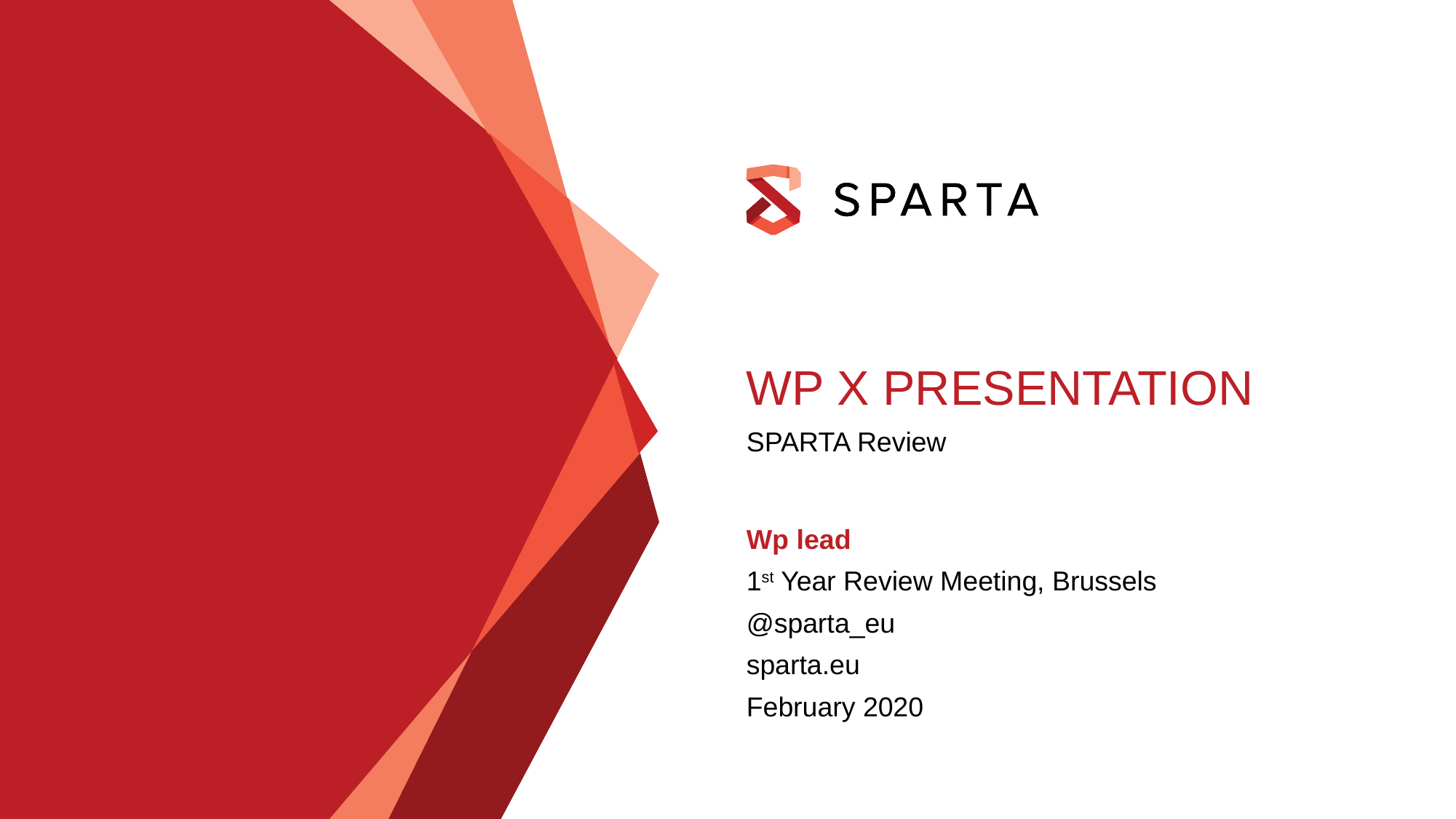

# WP X Presentation
SPARTA Review

Wp lead
1st Year Review Meeting, Brussels
@sparta_eu
sparta.eu
February 2020